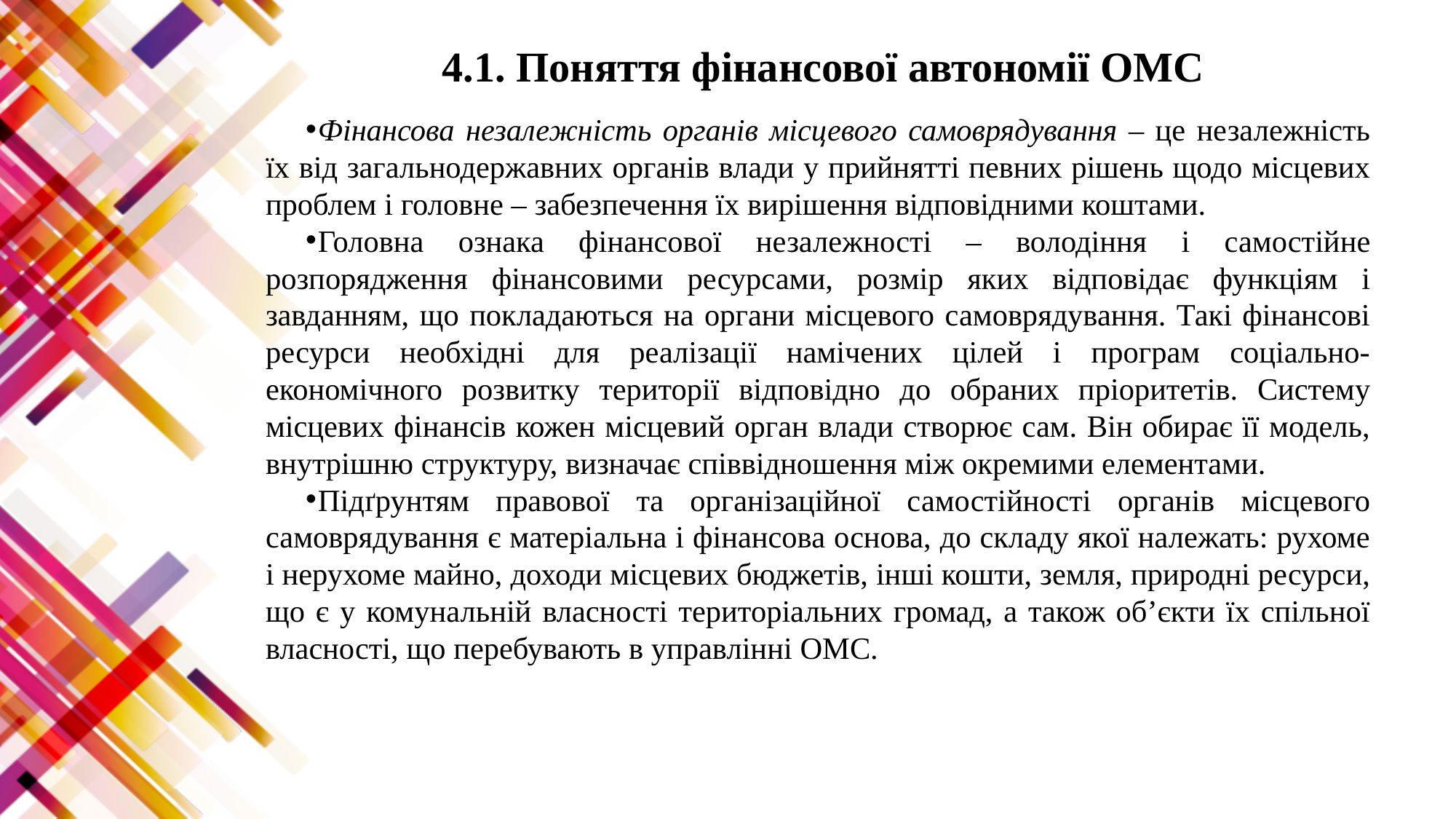

# 4.1. Поняття фінансової автономії ОМС
Фінансова незалежність органів місцевого самоврядування – це незалежність їх від загальнодержавних органів влади у прийнятті певних рішень щодо місцевих проблем і головне – забезпечення їх вирішення відповідними коштами.
Головна ознака фінансової незалежності – володіння і самостійне розпорядження фінансовими ресурсами, розмір яких відповідає функціям і завданням, що покладаються на органи місцевого самоврядування. Такі фінансові ресурси необхідні для реалізації намічених цілей і програм соціально-економічного розвитку території відповідно до обраних пріоритетiв. Систему місцевих фінансів кожен місцевий орган влади створює сам. Він обирає її модель, внутрішню структуру, визначає співвідношення між окремими елементами.
Підґрунтям правової та організаційної самостійності органів місцевого самоврядування є матеріальна і фінансова основа, до складу якої належать: рухоме і нерухоме майно, доходи місцевих бюджетів, інші кошти, земля, природні ресурси, що є у комунальній власності територіальних громад, а також об’єкти їх спільної власності, що перебувають в управлінні ОМС.